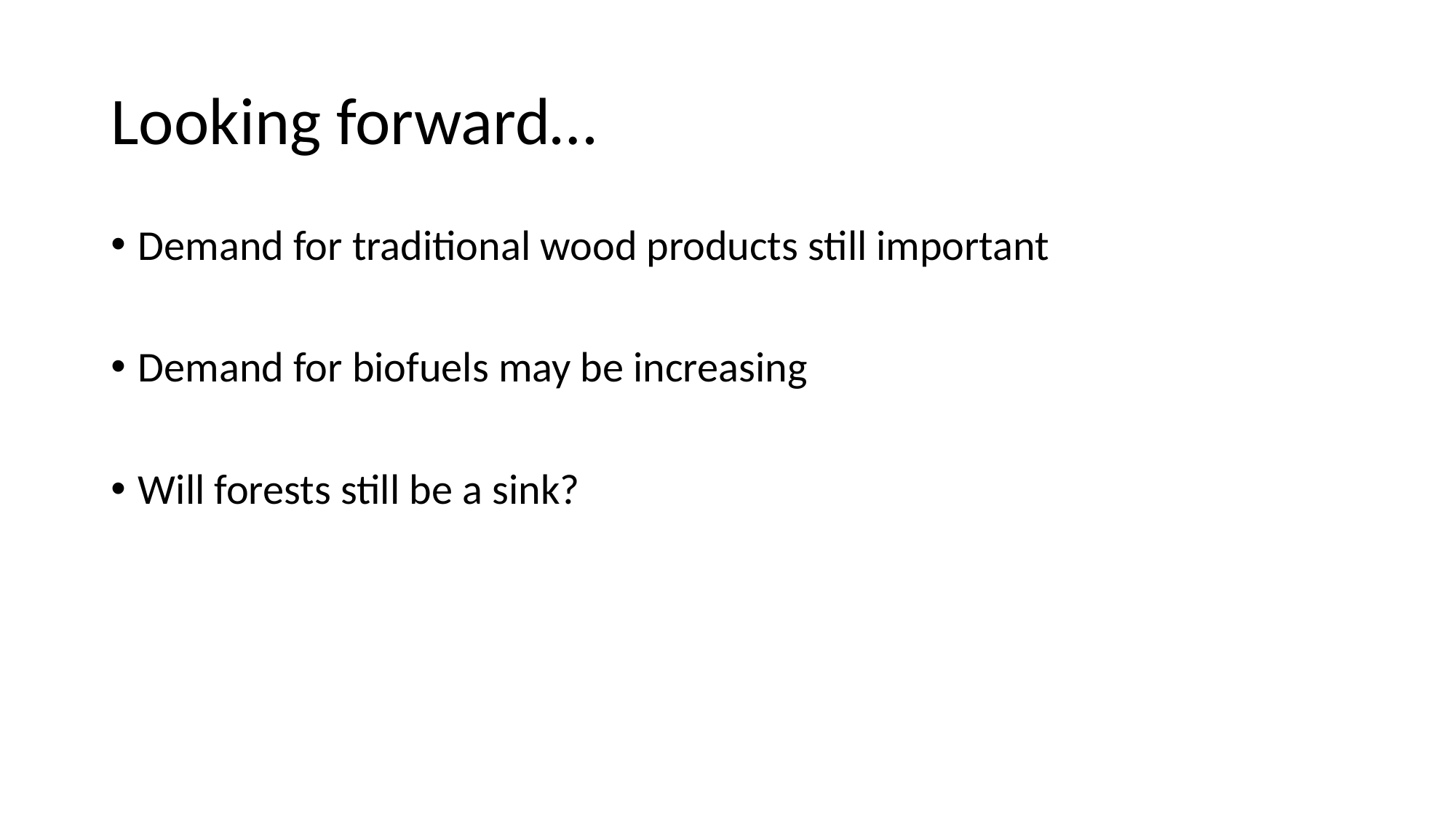

# Looking forward…
Demand for traditional wood products still important

Demand for biofuels may be increasing

Will forests still be a sink?